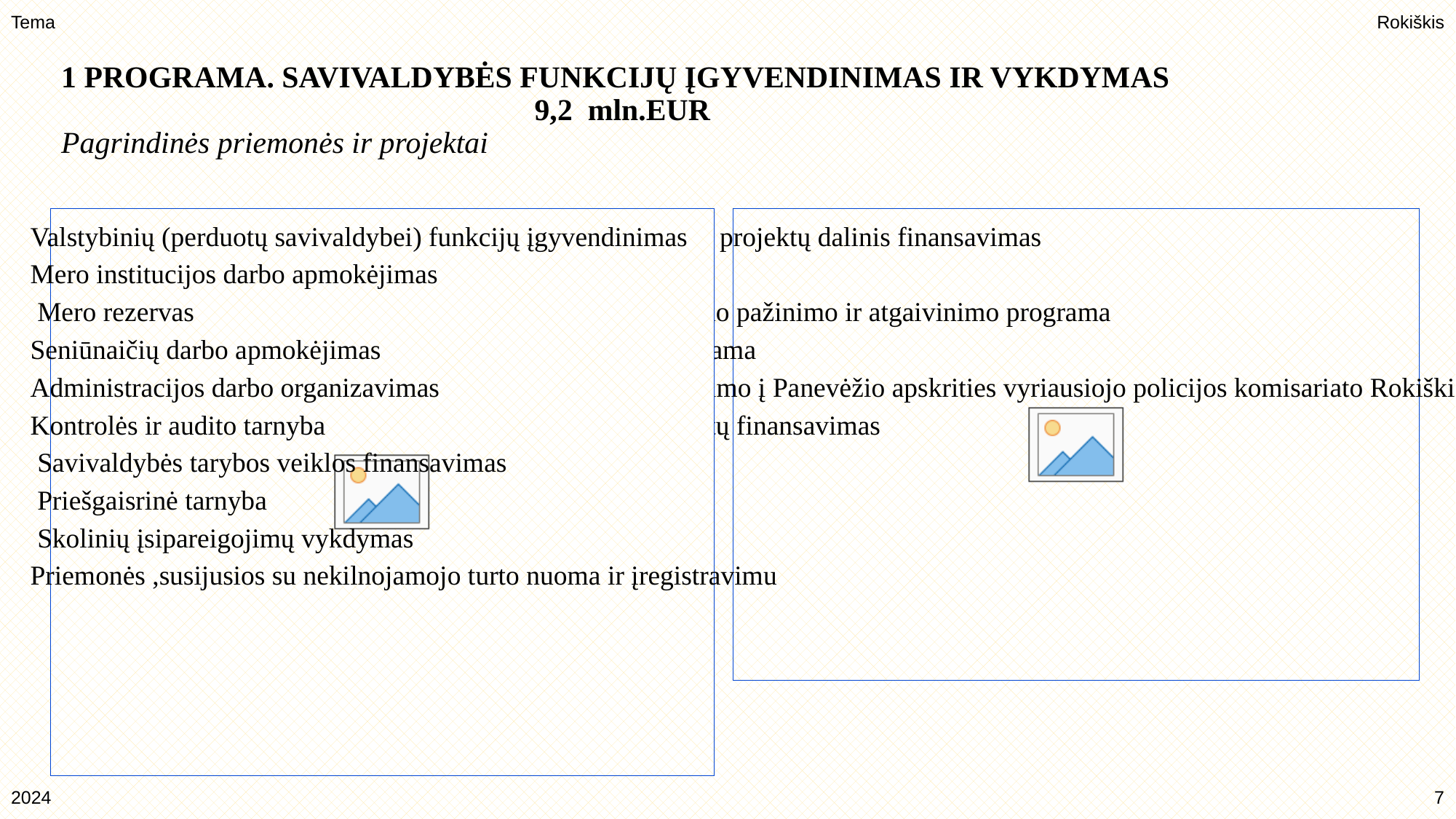

Tema
# 1 PROGRAMA. SAVIVALDYBĖS FUNKCIJŲ ĮGYVENDINIMAS IR VYKDYMAS 9,2  mln.EUR Pagrindinės priemonės ir projektai
Europos sąjungos ir kitų fondų projektų dalinis finansavimas
Investicinių projektų rengimas
Nekilnojamojo kultūros paveldo pažinimo ir atgaivinimo programa
Laisvės kovų įamžinimo programa
Trūkstamų specialistų pritraukimo į Panevėžio apskrities vyriausiojo policijos komisariato Rokiškio policijos komisariatą programa
Savivaldybės vykdomų projektų finansavimas

Valstybinių (perduotų savivaldybei) funkcijų įgyvendinimas
Mero institucijos darbo apmokėjimas
 Mero rezervas
Seniūnaičių darbo apmokėjimas
Administracijos darbo organizavimas
Kontrolės ir audito tarnyba
 Savivaldybės tarybos veiklos finansavimas
 Priešgaisrinė tarnyba
 Skolinių įsipareigojimų vykdymas
Priemonės ,susijusios su nekilnojamojo turto nuoma ir įregistravimu

2024
7